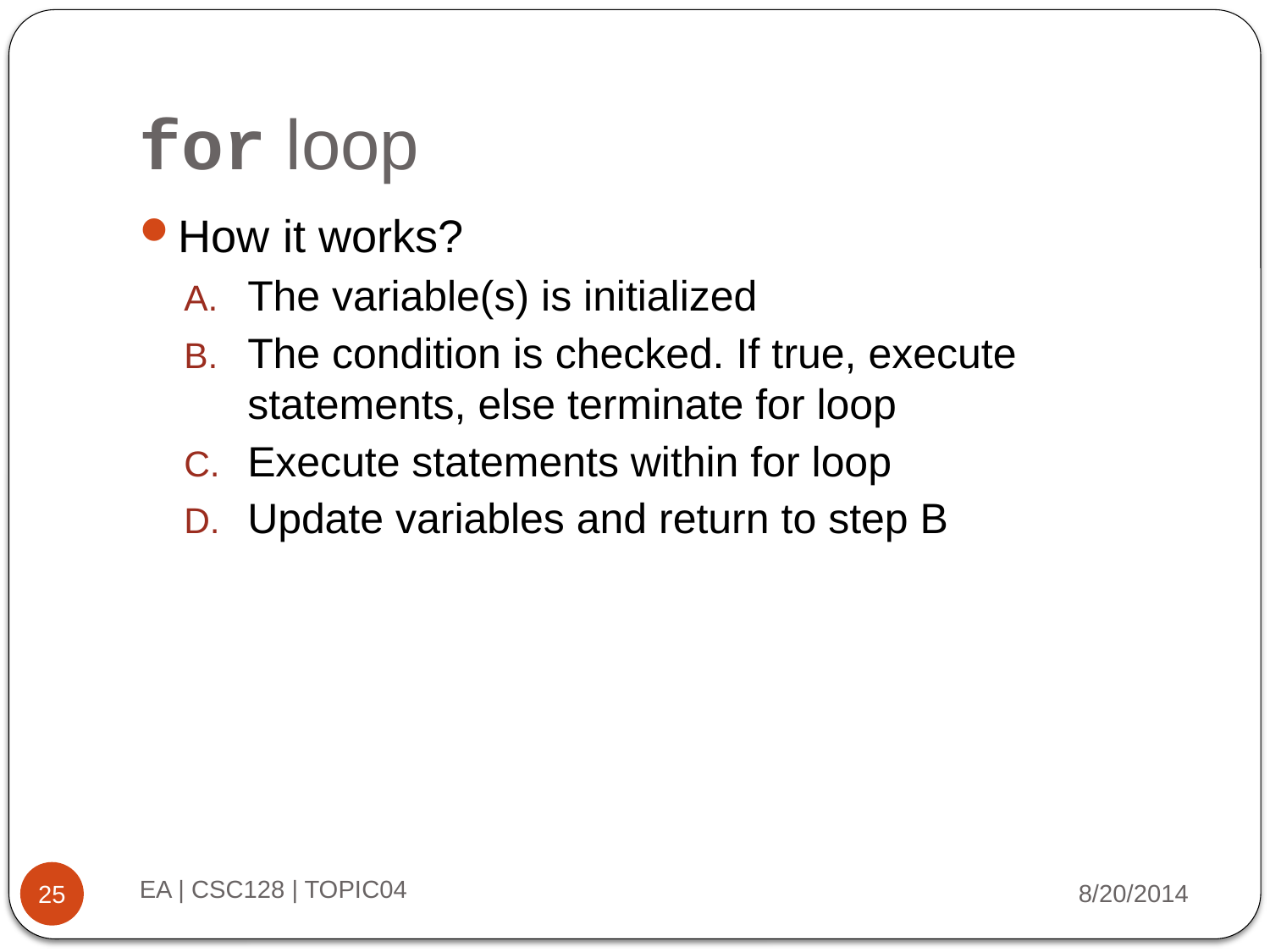

# for loop
How it works?
The variable(s) is initialized
The condition is checked. If true, execute statements, else terminate for loop
Execute statements within for loop
Update variables and return to step B

EA | CSC128 | TOPIC04
8/20/2014
25